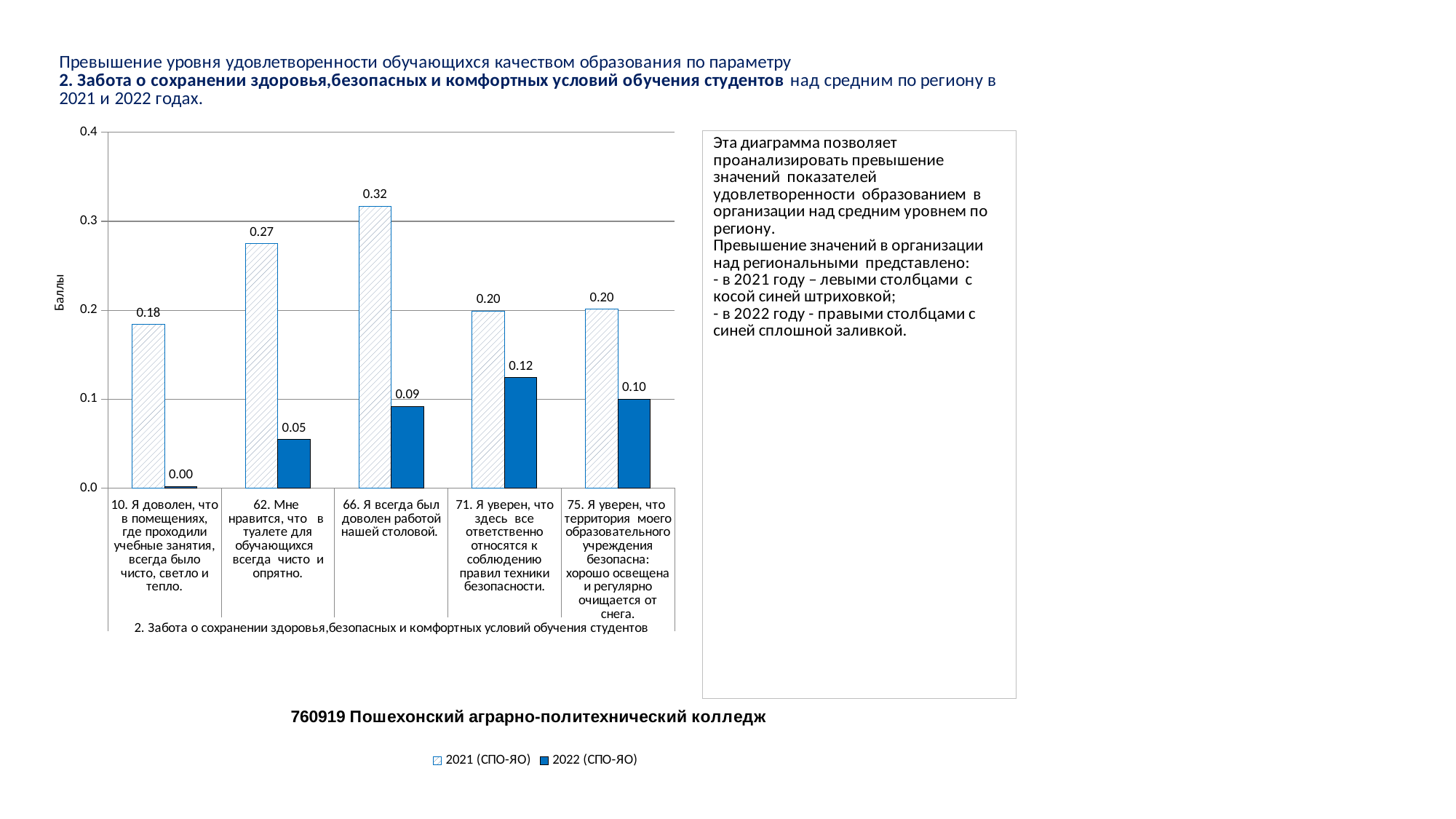

### Chart

| Category | 2021 (СПО-ЯО) | 2022 (СПО-ЯО) |
|---|---|---|
| 10. Я доволен, что в помещениях, где проходили учебные занятия, всегда было чисто, светло и тепло. | 0.18391552899425356 | 0.0016354963842015735 |
| 62. Мне  нравится, что   в  туалете для обучающихся   всегда  чисто  и опрятно. | 0.2748117855814236 | 0.05446154172869022 |
| 66. Я всегда был доволен работой нашей столовой.  | 0.3171443061960213 | 0.09184378326272213 |
| 71. Я уверен, что здесь  все ответственно относятся к соблюдению правил техники безопасности. | 0.19896666068948132 | 0.12431178719663727 |
| 75. Я уверен, что  территория  моего образовательного учреждения безопасна: хорошо освещена и регулярно очищается от снега. | 0.20112346544696447 | 0.10023334306193998 |